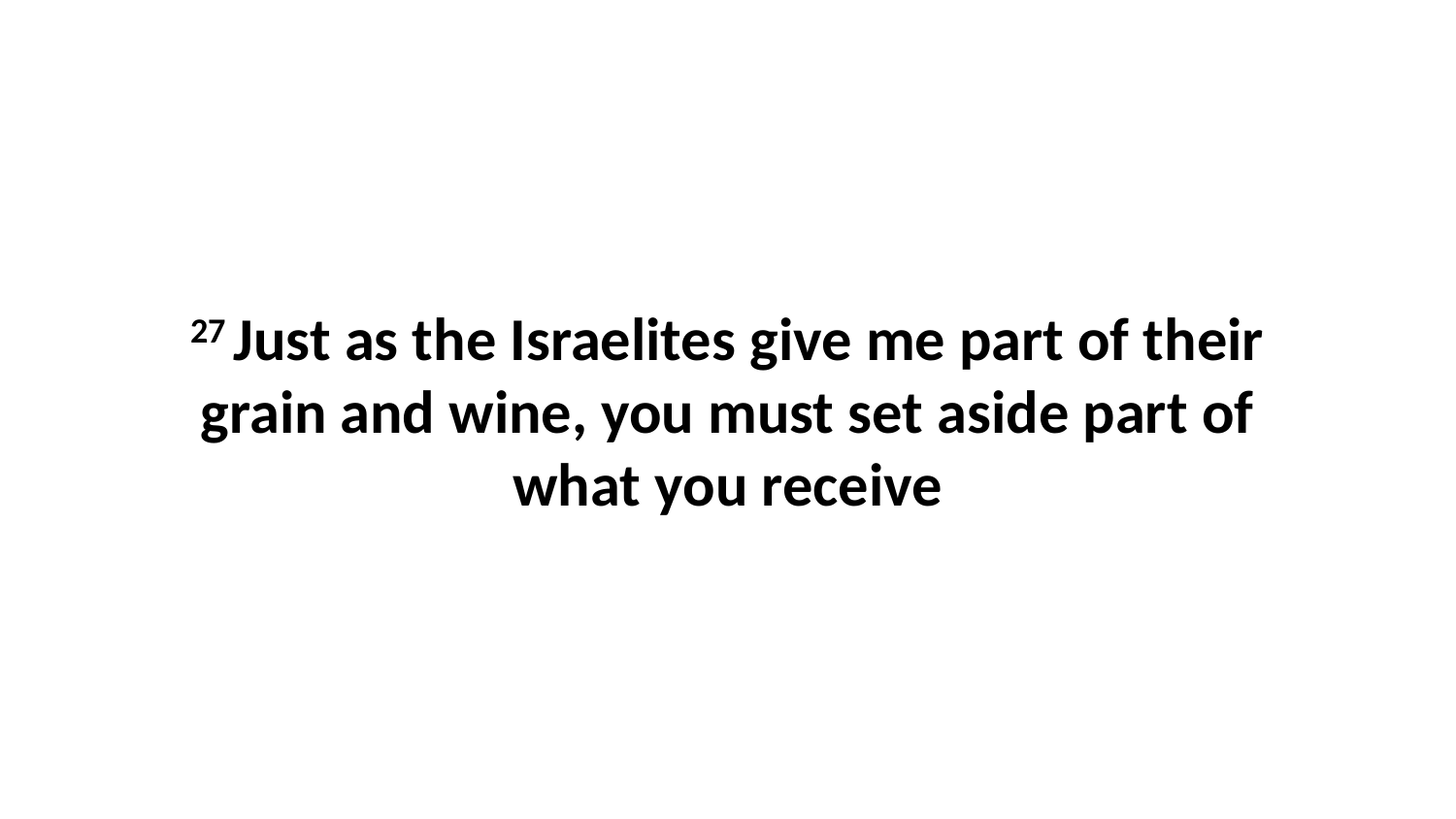

27 Just as the Israelites give me part of their grain and wine, you must set aside part of what you receive